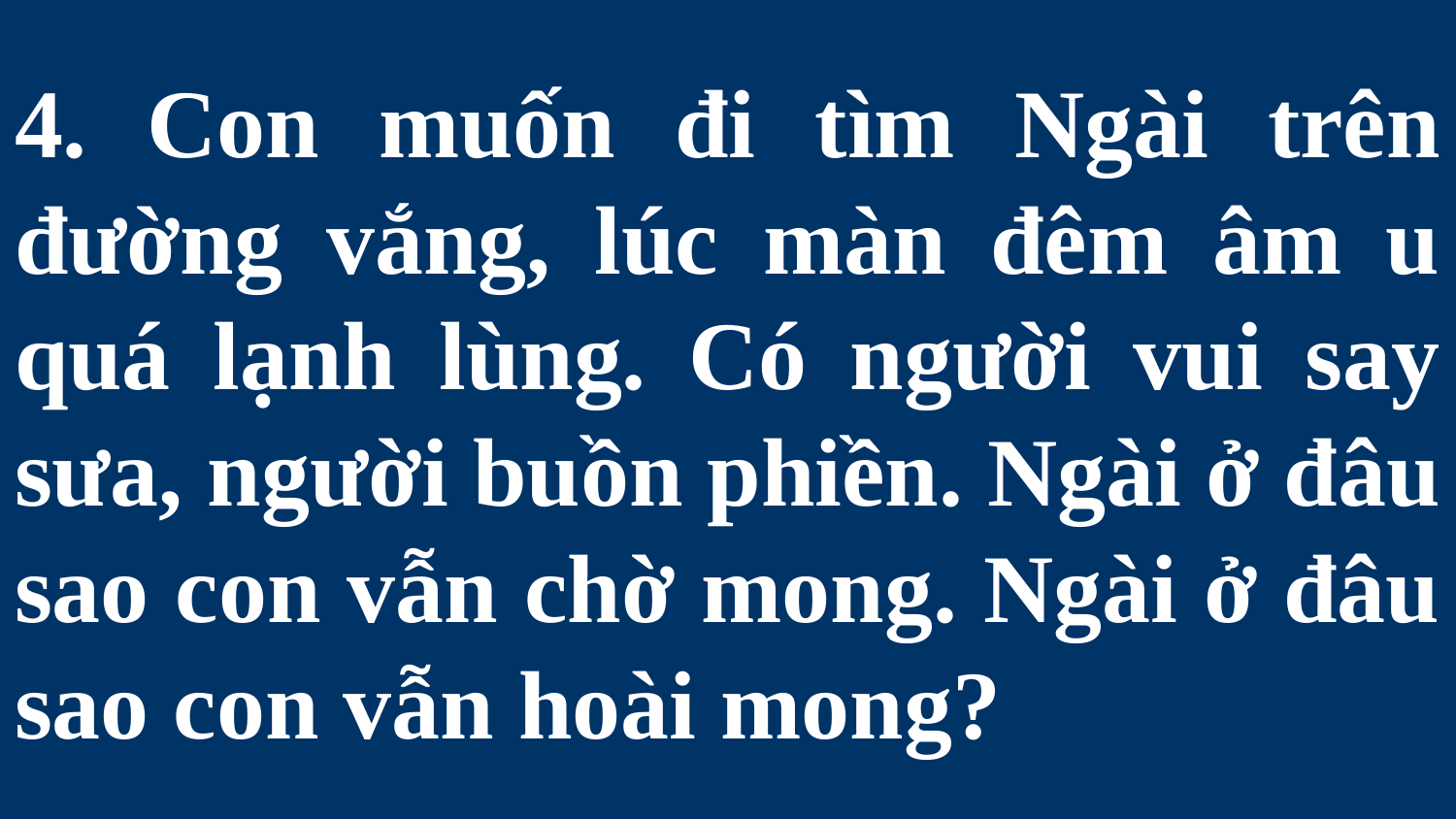

# 4. Con muốn đi tìm Ngài trên đường vắng, lúc màn đêm âm u quá lạnh lùng. Có người vui say sưa, người buồn phiền. Ngài ở đâu sao con vẫn chờ mong. Ngài ở đâu sao con vẫn hoài mong?